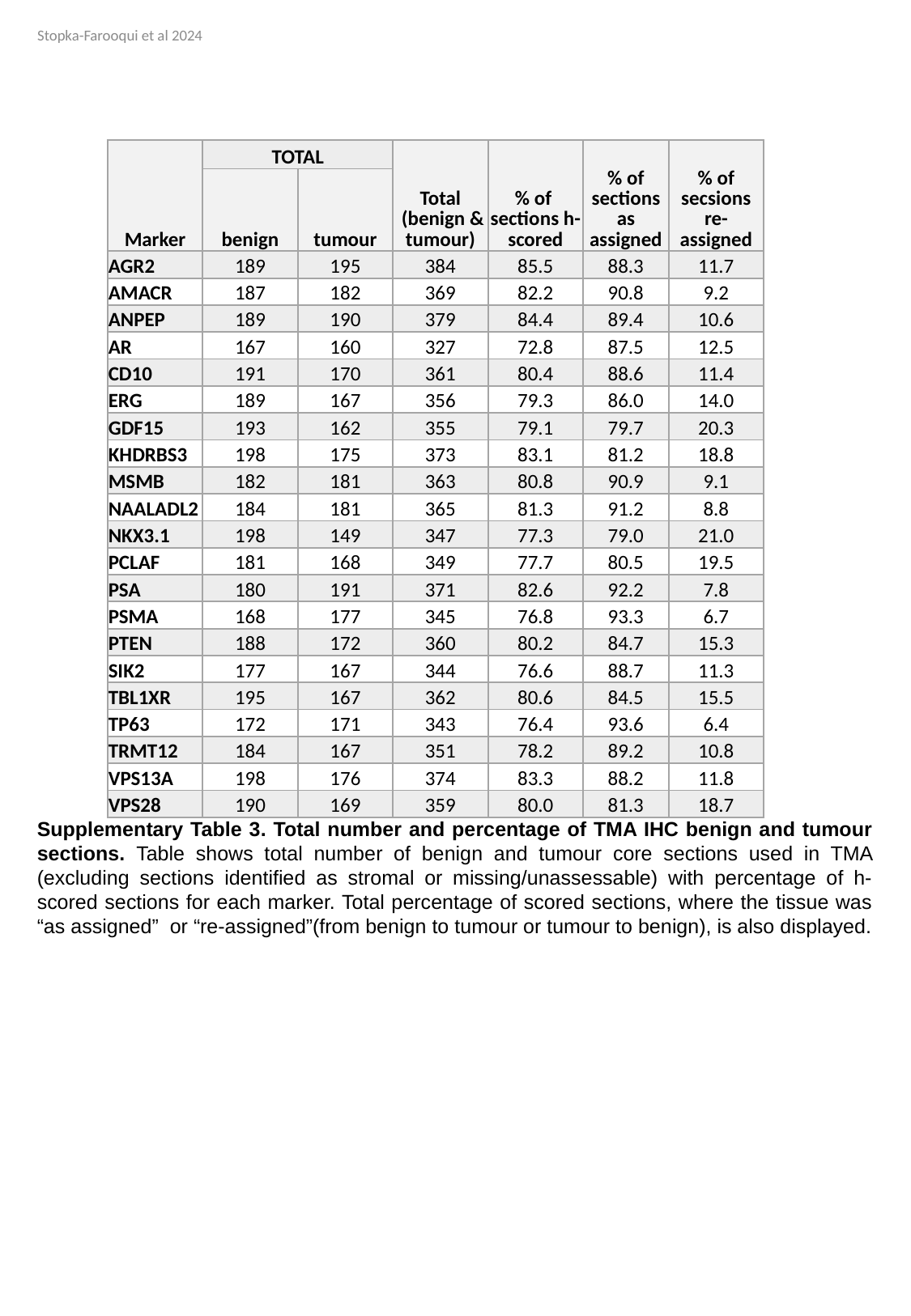

Stopka-Farooqui et al 2024
| Marker | TOTAL |  | Total (benign & tumour) | % of sections h-scored | % of sections as assigned | % of secsions re-assigned |
| --- | --- | --- | --- | --- | --- | --- |
| Marker | benign | tumour |  |  |  |  |
| AGR2 | 189 | 195 | 384 | 85.5 | 88.3 | 11.7 |
| AMACR | 187 | 182 | 369 | 82.2 | 90.8 | 9.2 |
| ANPEP | 189 | 190 | 379 | 84.4 | 89.4 | 10.6 |
| AR | 167 | 160 | 327 | 72.8 | 87.5 | 12.5 |
| CD10 | 191 | 170 | 361 | 80.4 | 88.6 | 11.4 |
| ERG | 189 | 167 | 356 | 79.3 | 86.0 | 14.0 |
| GDF15 | 193 | 162 | 355 | 79.1 | 79.7 | 20.3 |
| KHDRBS3 | 198 | 175 | 373 | 83.1 | 81.2 | 18.8 |
| MSMB | 182 | 181 | 363 | 80.8 | 90.9 | 9.1 |
| NAALADL2 | 184 | 181 | 365 | 81.3 | 91.2 | 8.8 |
| NKX3.1 | 198 | 149 | 347 | 77.3 | 79.0 | 21.0 |
| PCLAF | 181 | 168 | 349 | 77.7 | 80.5 | 19.5 |
| PSA | 180 | 191 | 371 | 82.6 | 92.2 | 7.8 |
| PSMA | 168 | 177 | 345 | 76.8 | 93.3 | 6.7 |
| PTEN | 188 | 172 | 360 | 80.2 | 84.7 | 15.3 |
| SIK2 | 177 | 167 | 344 | 76.6 | 88.7 | 11.3 |
| TBL1XR | 195 | 167 | 362 | 80.6 | 84.5 | 15.5 |
| TP63 | 172 | 171 | 343 | 76.4 | 93.6 | 6.4 |
| TRMT12 | 184 | 167 | 351 | 78.2 | 89.2 | 10.8 |
| VPS13A | 198 | 176 | 374 | 83.3 | 88.2 | 11.8 |
| VPS28 | 190 | 169 | 359 | 80.0 | 81.3 | 18.7 |
Supplementary Table 3. Total number and percentage of TMA IHC benign and tumour sections. Table shows total number of benign and tumour core sections used in TMA (excluding sections identified as stromal or missing/unassessable) with percentage of h-scored sections for each marker. Total percentage of scored sections, where the tissue was “as assigned”  or “re-assigned”(from benign to tumour or tumour to benign), is also displayed.